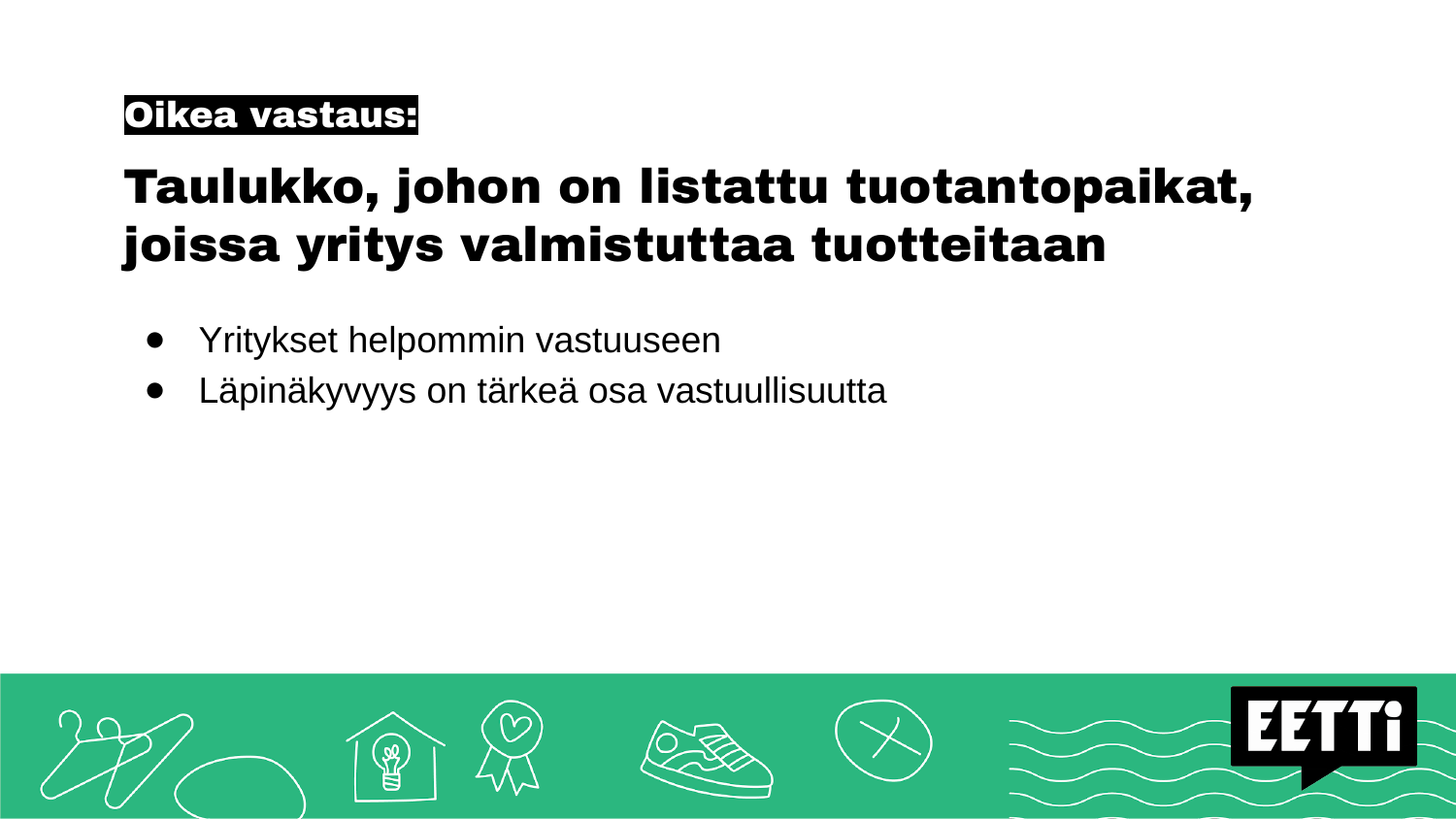

# Oikea vastaus:
Taulukko, johon on listattu tuotantopaikat, joissa yritys valmistuttaa tuotteitaan
Yritykset helpommin vastuuseen
Läpinäkyvyys on tärkeä osa vastuullisuutta